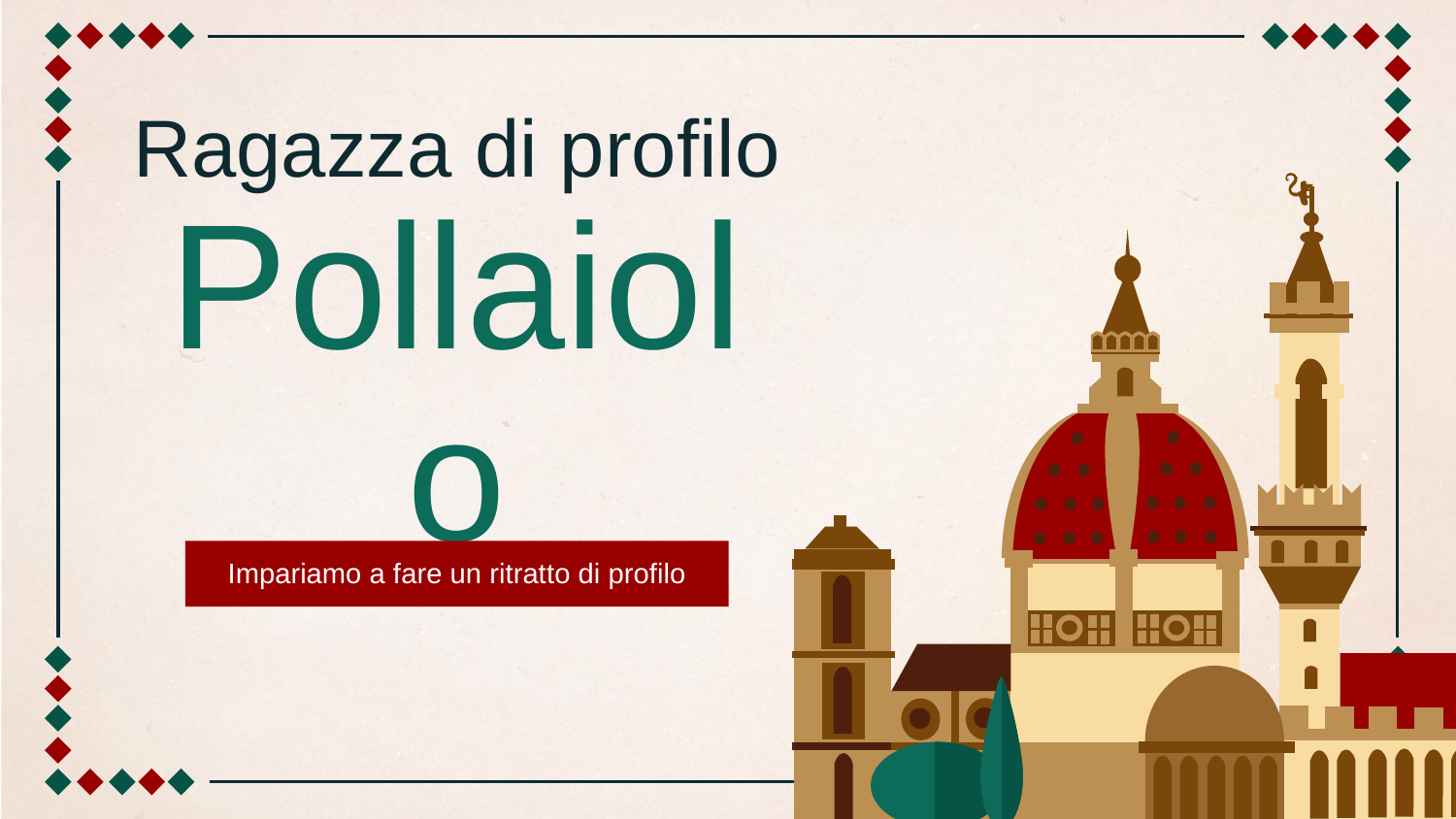

# Ragazza di profilo Pollaiolo
Impariamo a fare un ritratto di profilo
1